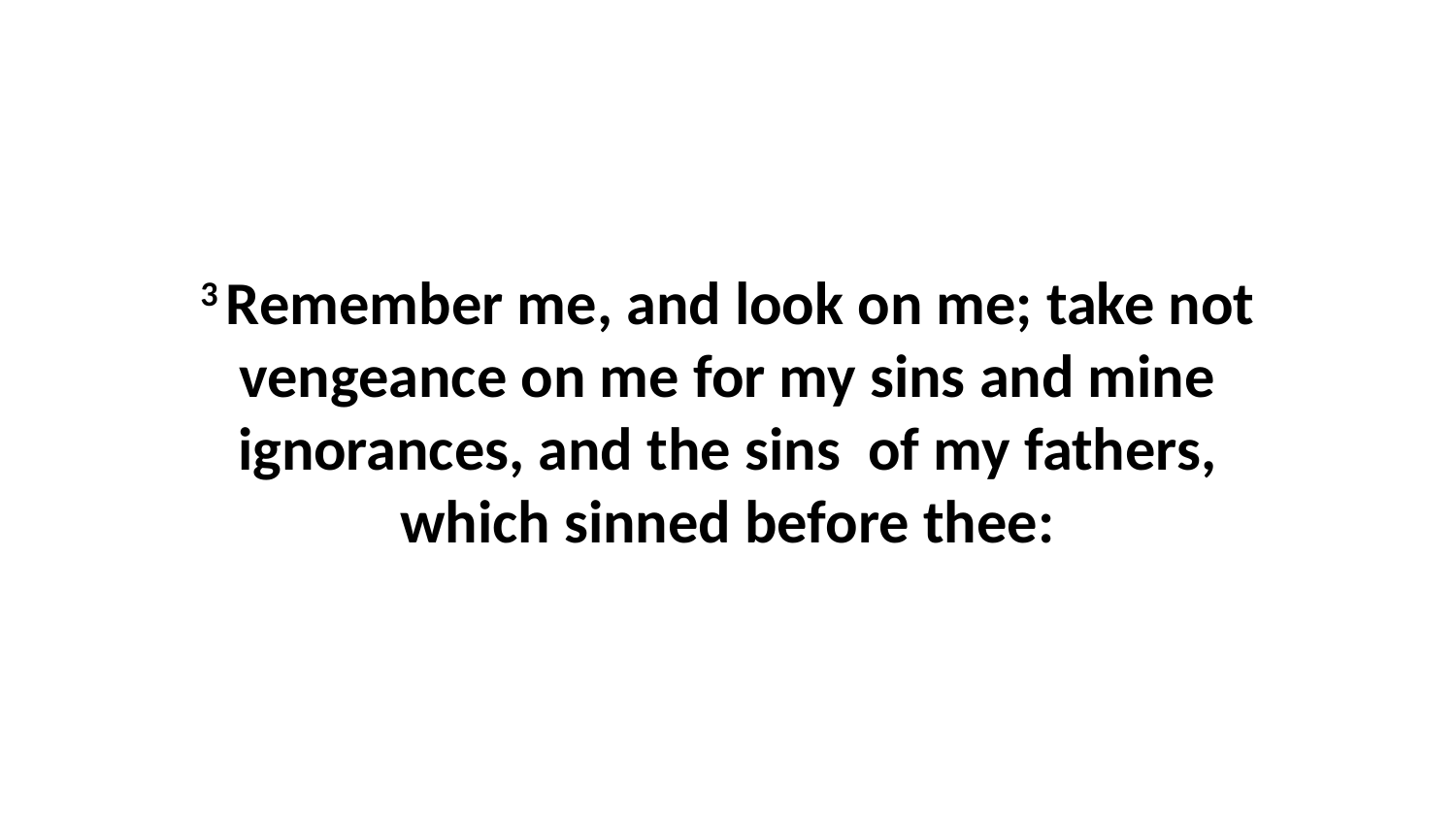

3 Remember me, and look on me; take not vengeance on me for my sins and mine ignorances, and the sins  of my fathers, which sinned before thee: